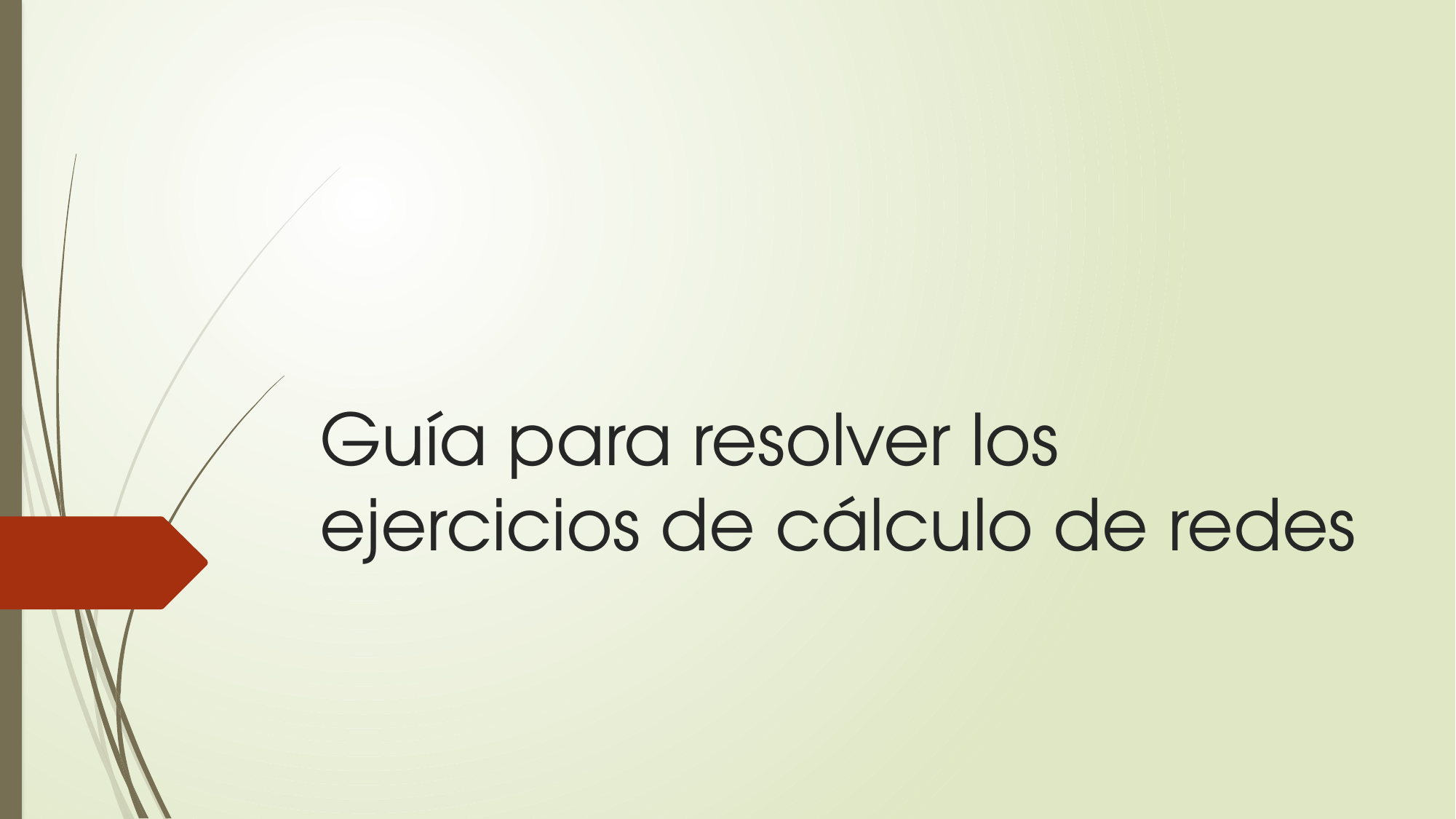

# Guía para resolver los ejercicios de cálculo de redes